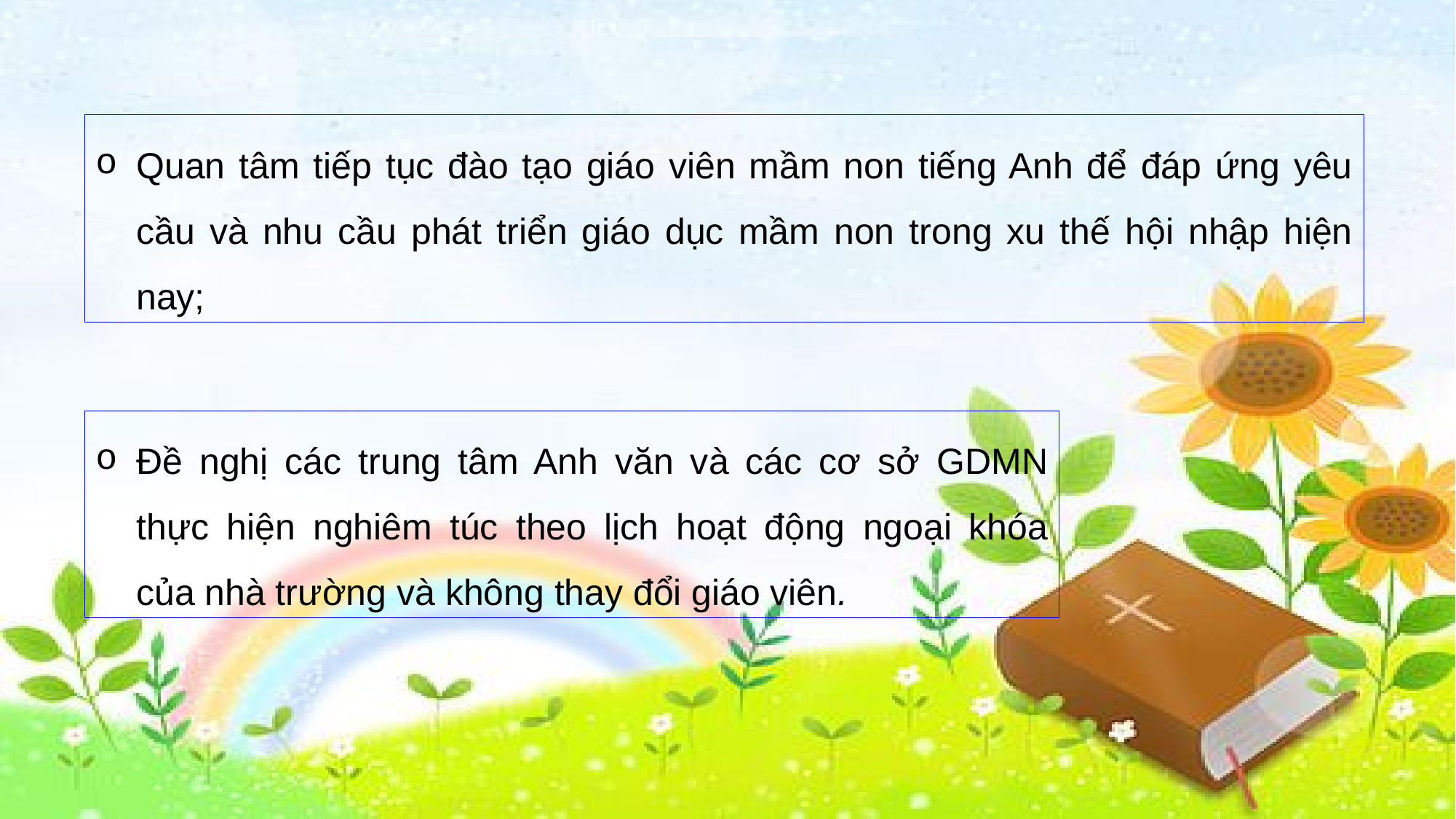

Quan tâm tiếp tục đào tạo giáo viên mầm non tiếng Anh để đáp ứng yêu cầu và nhu cầu phát triển giáo dục mầm non trong xu thế hội nhập hiện nay;
Đề nghị các trung tâm Anh văn và các cơ sở GDMN thực hiện nghiêm túc theo lịch hoạt động ngoại khóa của nhà trường và không thay đổi giáo viên.